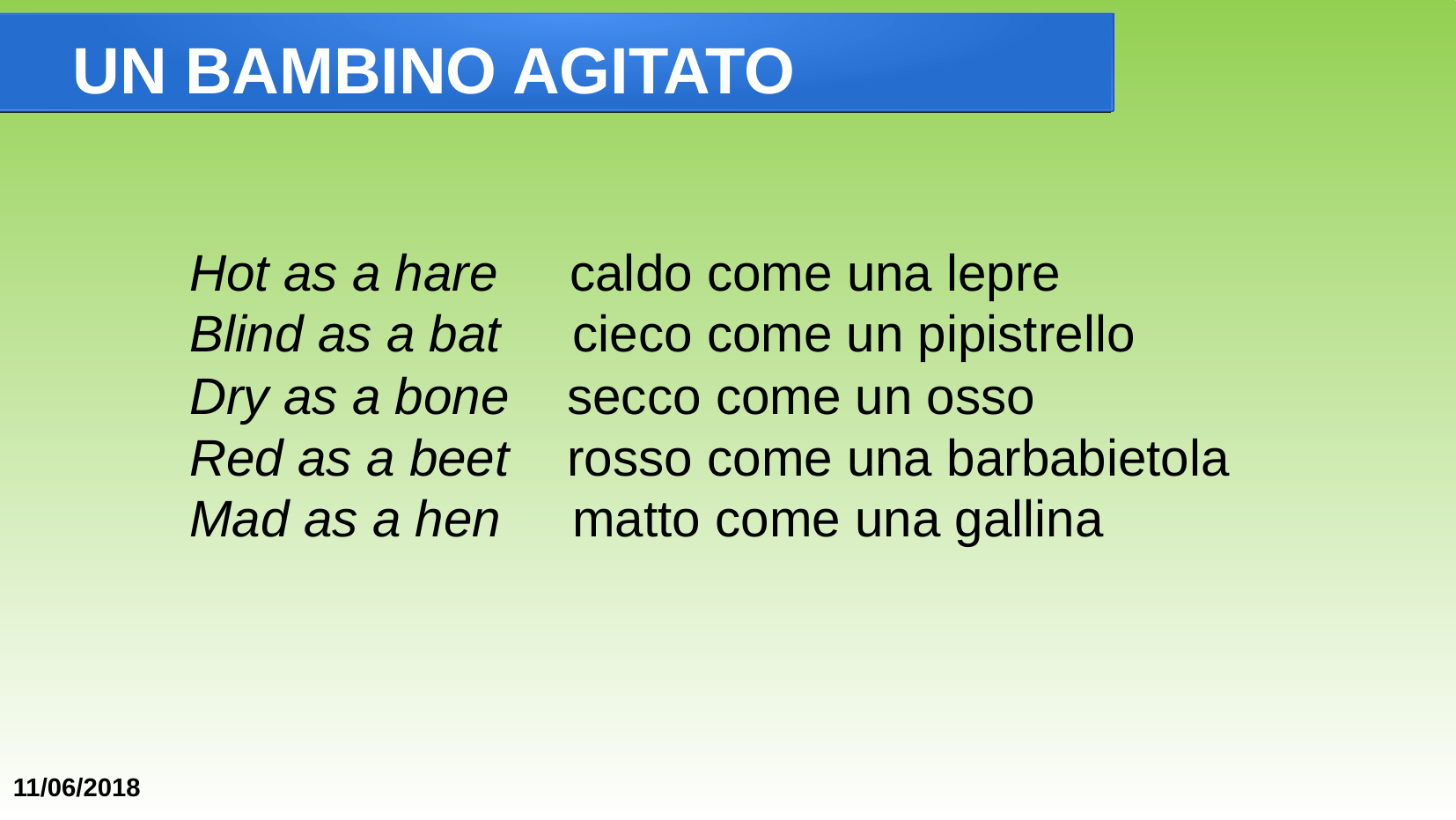

UN BAMBINO AGITATO

Hot as a hare     caldo come una lepre
Blind as a bat     cieco come un pipistrello
Dry as a bone    secco come un osso
Red as a beet    rosso come una barbabietola
Mad as a hen     matto come una gallina
11/06/2018